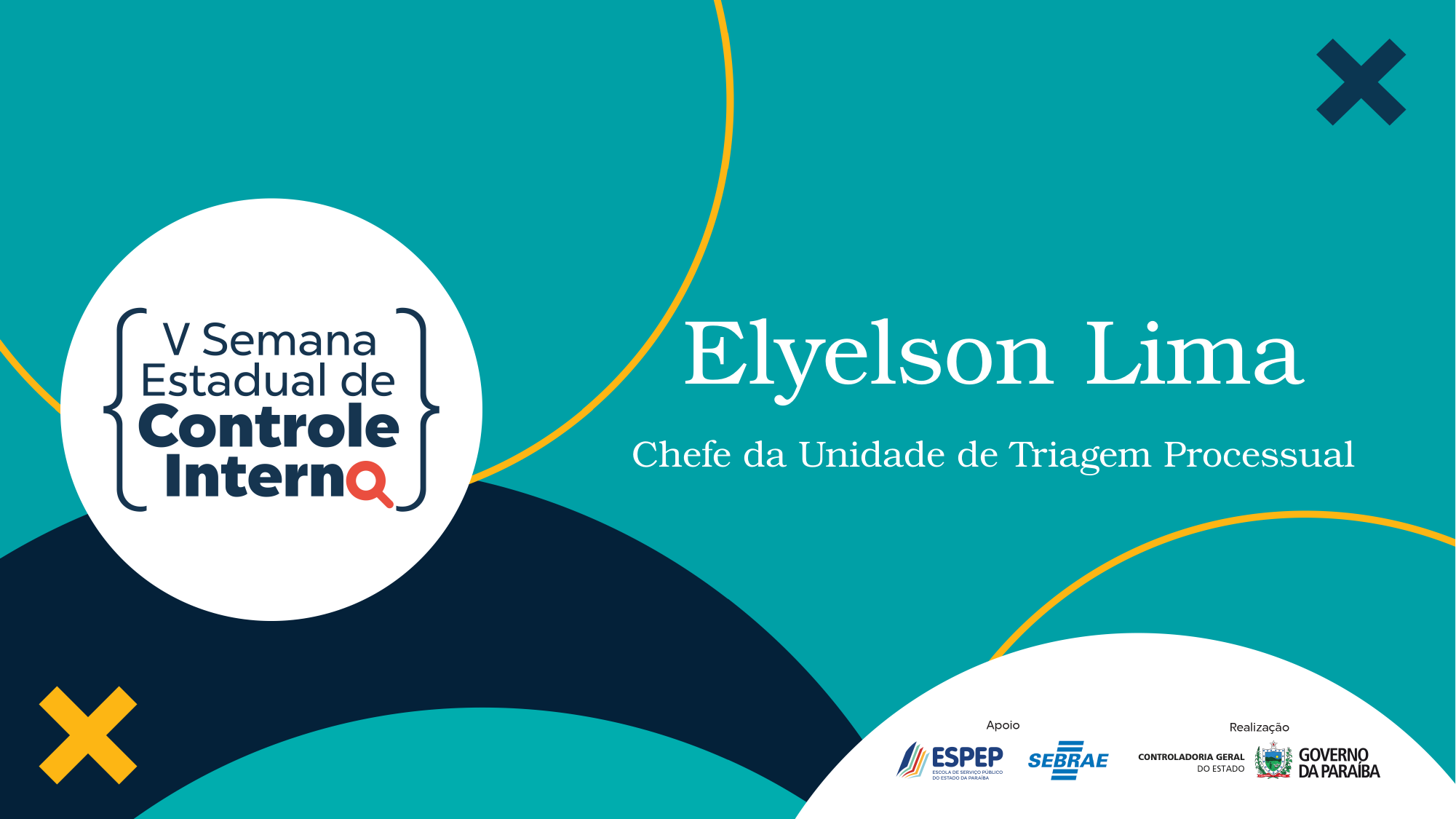

# Elyelson Lima
Chefe da Unidade de Triagem Processual